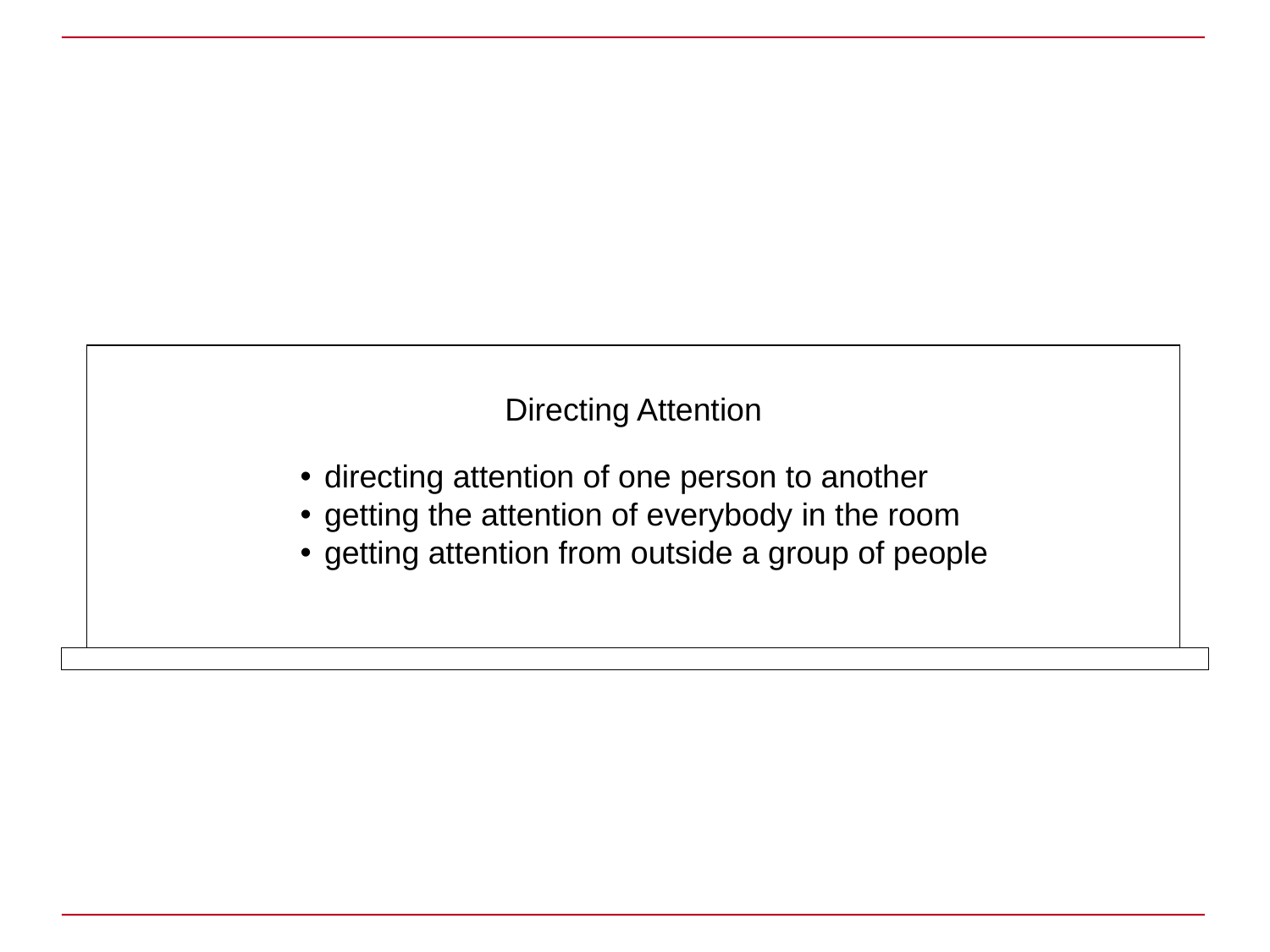

Directing Attention

directing attention of one person to another
getting the attention of everybody in the room
getting attention from outside a group of people